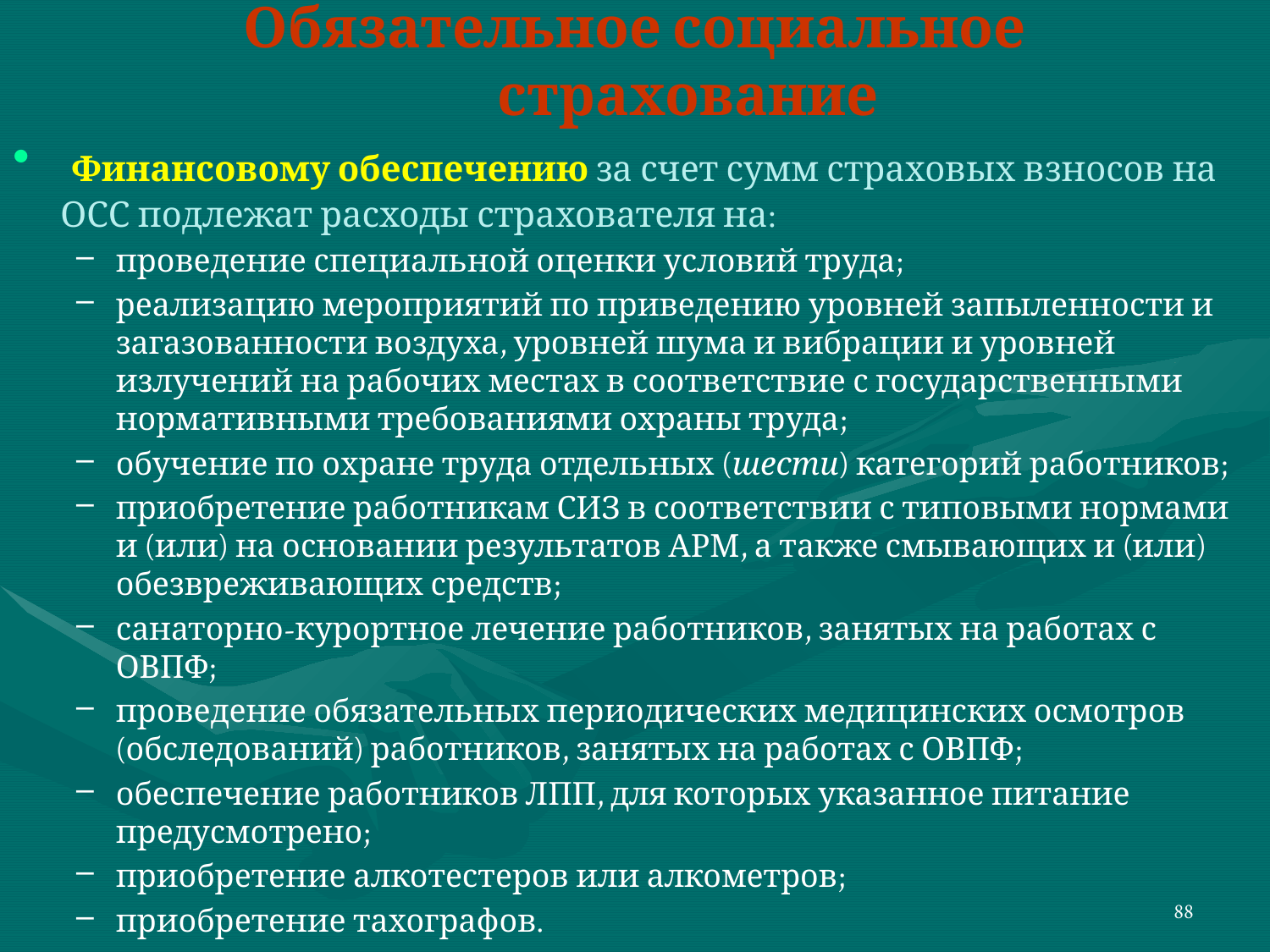

Обязательное социальное страхование
 Финансовому обеспечению за счет сумм страховых взносов на ОСС подлежат расходы страхователя на:
проведение специальной оценки условий труда;
реализацию мероприятий по приведению уровней запыленности и  загазованности воздуха, уровней шума и вибрации и уровней излучений на рабочих местах в соответствие с государственными нормативными требованиями охраны труда;
обучение по охране труда отдельных (шести) категорий работников;
приобретение работникам СИЗ в соответствии с типовыми нормами и (или) на основании результатов АРМ, а также смывающих и (или) обезвреживающих средств;
санаторно-курортное лечение работников, занятых на работах с ОВПФ;
проведение обязательных периодических медицинских осмотров (обследований) работников, занятых на работах с ОВПФ;
обеспечение работников ЛПП, для которых указанное питание предусмотрено;
приобретение алкотестеров или алкометров;
приобретение тахографов.
88